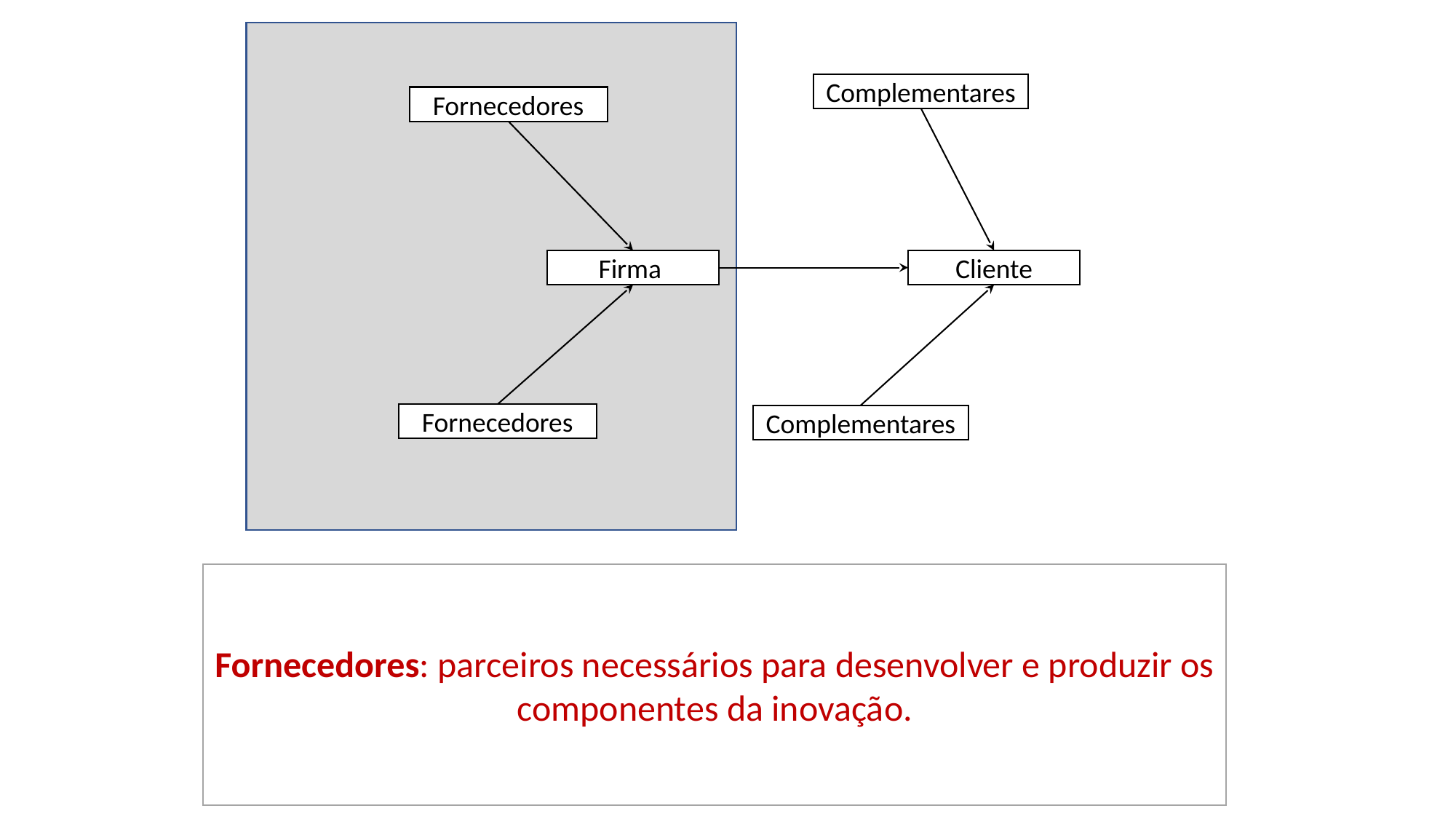

Complementares
Fornecedores
Firma
Cliente
Fornecedores
Complementares
Fornecedores: parceiros necessários para desenvolver e produzir os componentes da inovação.